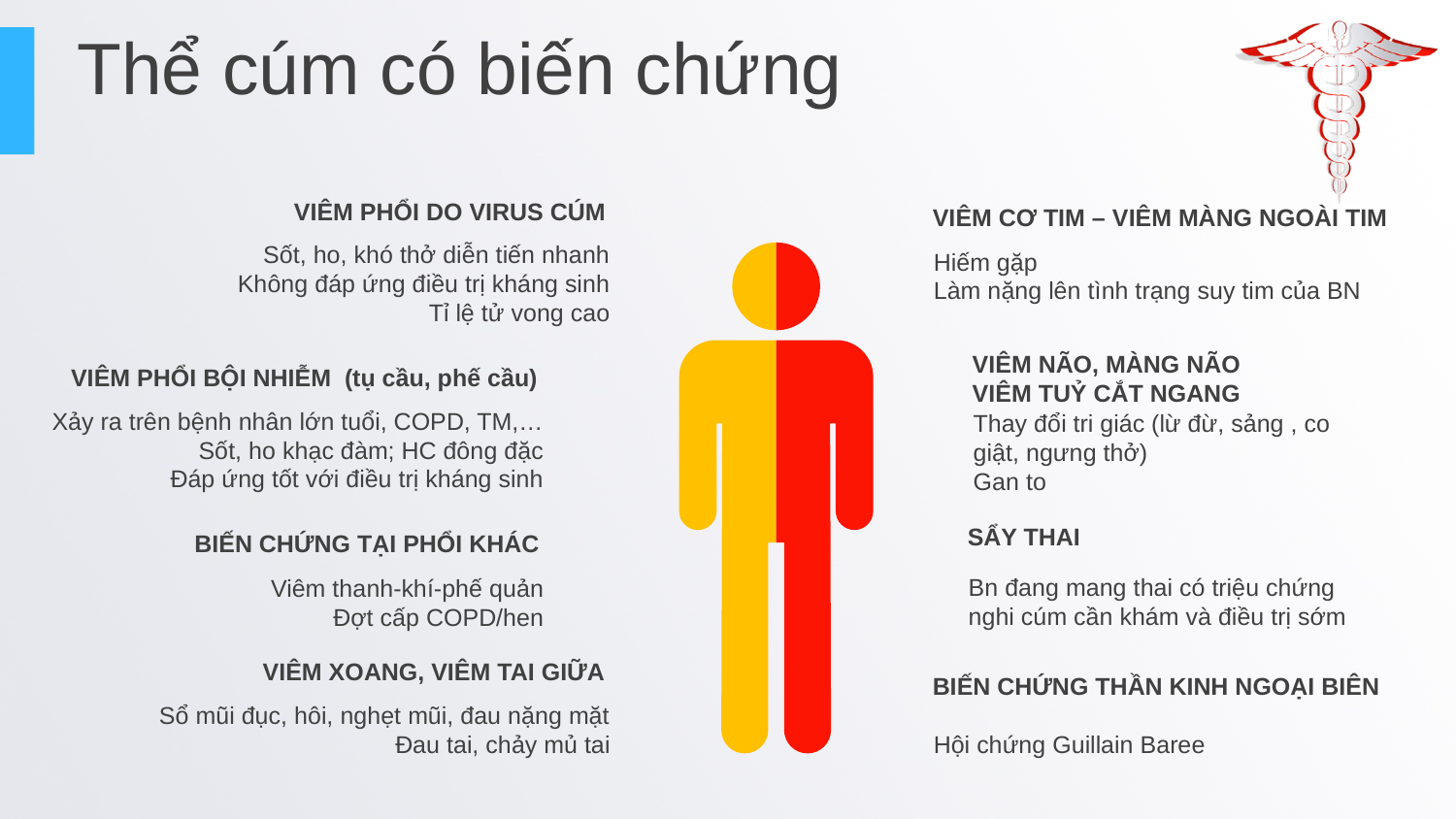

Thể cúm có biến chứng
VIÊM PHỔI DO VIRUS CÚM
Sốt, ho, khó thở diễn tiến nhanh
Không đáp ứng điều trị kháng sinh
Tỉ lệ tử vong cao
VIÊM CƠ TIM – VIÊM MÀNG NGOÀI TIM
Hiếm gặp
Làm nặng lên tình trạng suy tim của BN

VIÊM NÃO, MÀNG NÃO
VIÊM TUỶ CẮT NGANG
Thay đổi tri giác (lừ đừ, sảng , co giật, ngưng thở)
Gan to
VIÊM PHỔI BỘI NHIỄM  (tụ cầu, phế cầu)
Xảy ra trên bệnh nhân lớn tuổi, COPD, TM,…
Sốt, ho khạc đàm; HC đông đặc
Đáp ứng tốt với điều trị kháng sinh
SẨY THAI
Bn đang mang thai có triệu chứng nghi cúm cần khám và điều trị sớm
BIẾN CHỨNG TẠI PHỔI KHÁC
Viêm thanh-khí-phế quản
Đợt cấp COPD/hen
VIÊM XOANG, VIÊM TAI GIỮA
Sổ mũi đục, hôi, nghẹt mũi, đau nặng mặt
Đau tai, chảy mủ tai
BIẾN CHỨNG THẦN KINH NGOẠI BIÊN
Hội chứng Guillain Baree